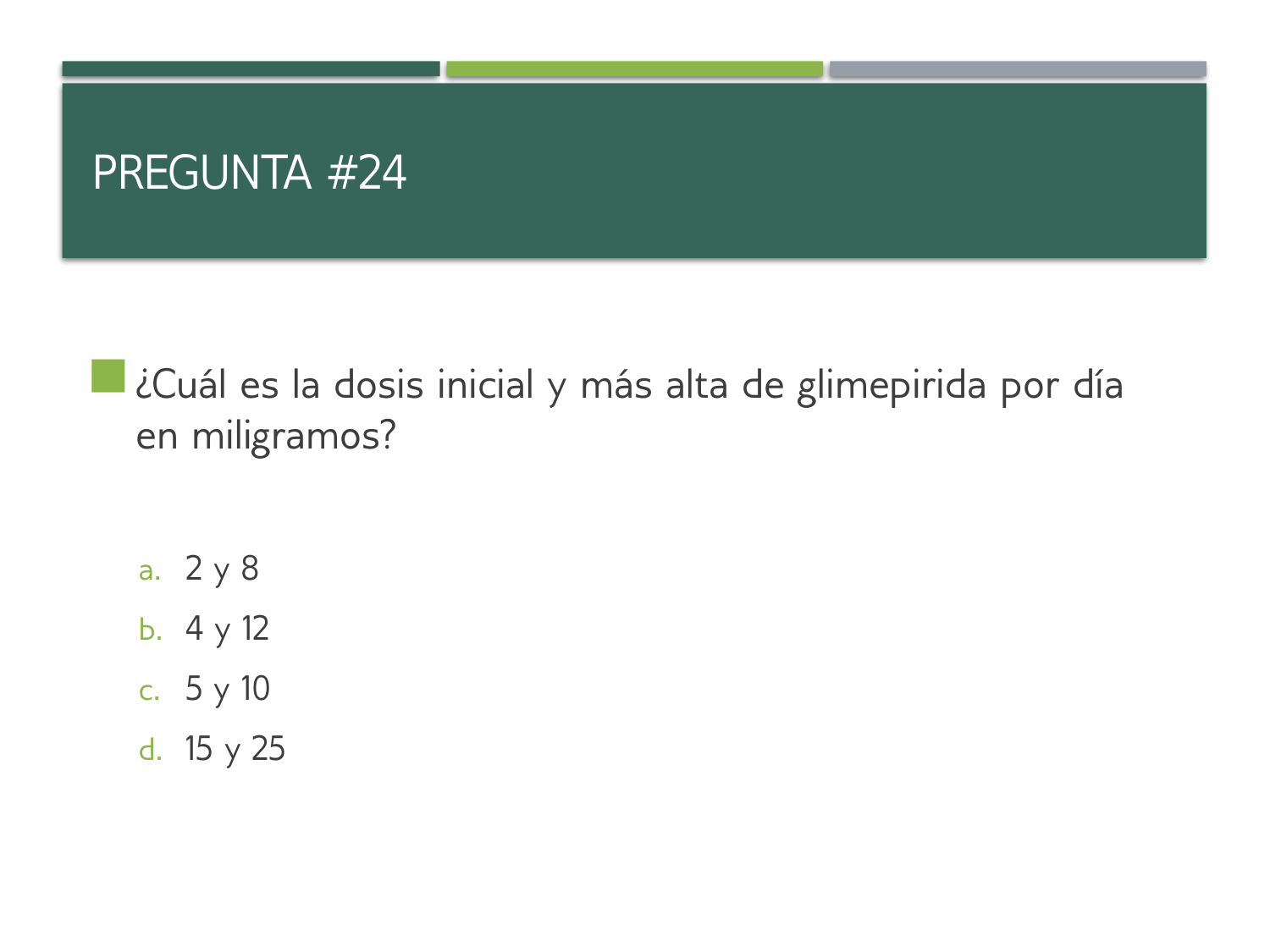

# PREGUNTA #24

¿Cuál es la dosis inicial y más alta de glimepirida por día en miligramos?

2 y 8
4 y 12
5 y 10
15 y 25